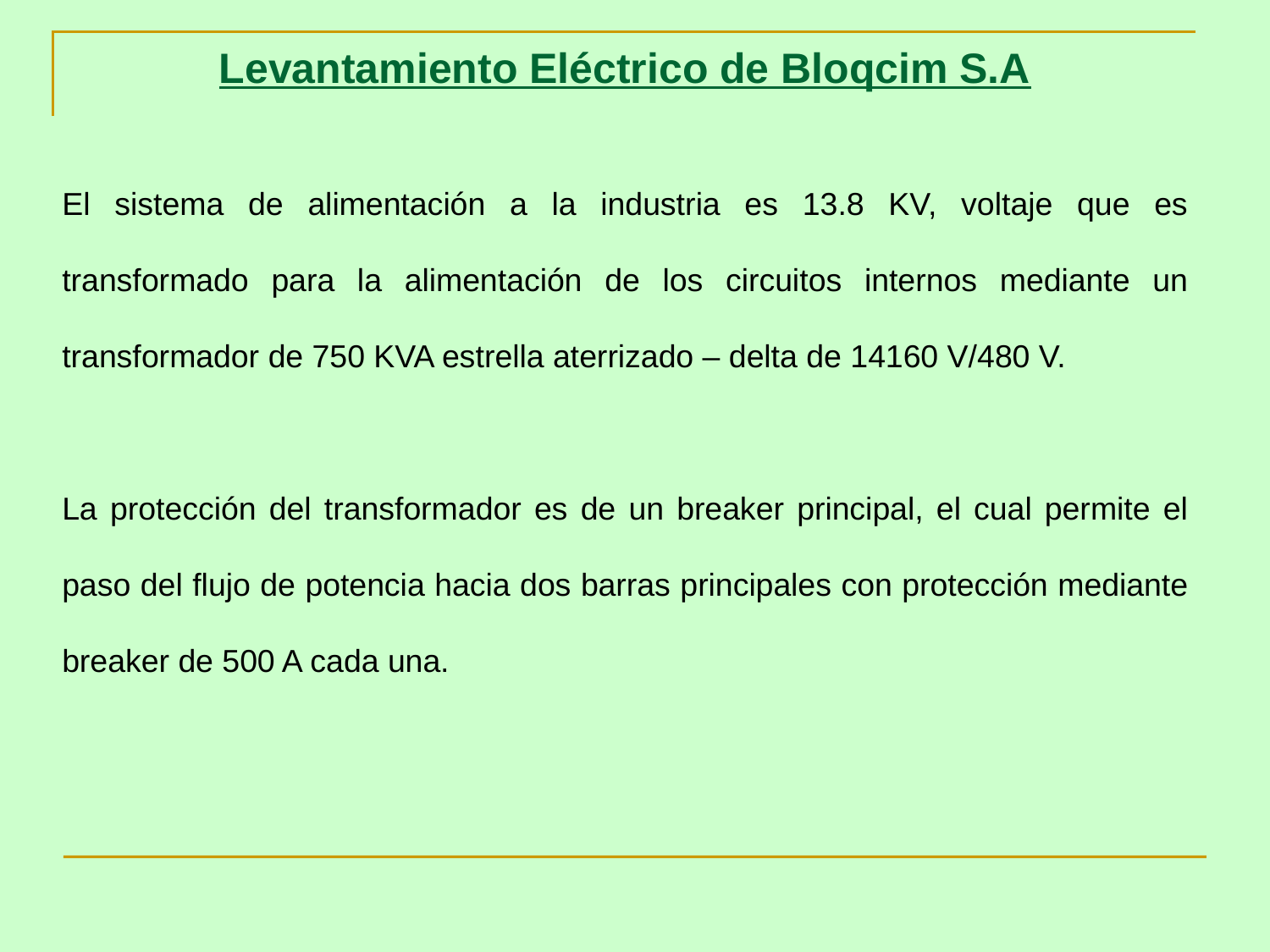

Levantamiento Eléctrico de Bloqcim S.A
El sistema de alimentación a la industria es 13.8 KV, voltaje que es transformado para la alimentación de los circuitos internos mediante un transformador de 750 KVA estrella aterrizado – delta de 14160 V/480 V.

La protección del transformador es de un breaker principal, el cual permite el paso del flujo de potencia hacia dos barras principales con protección mediante breaker de 500 A cada una.